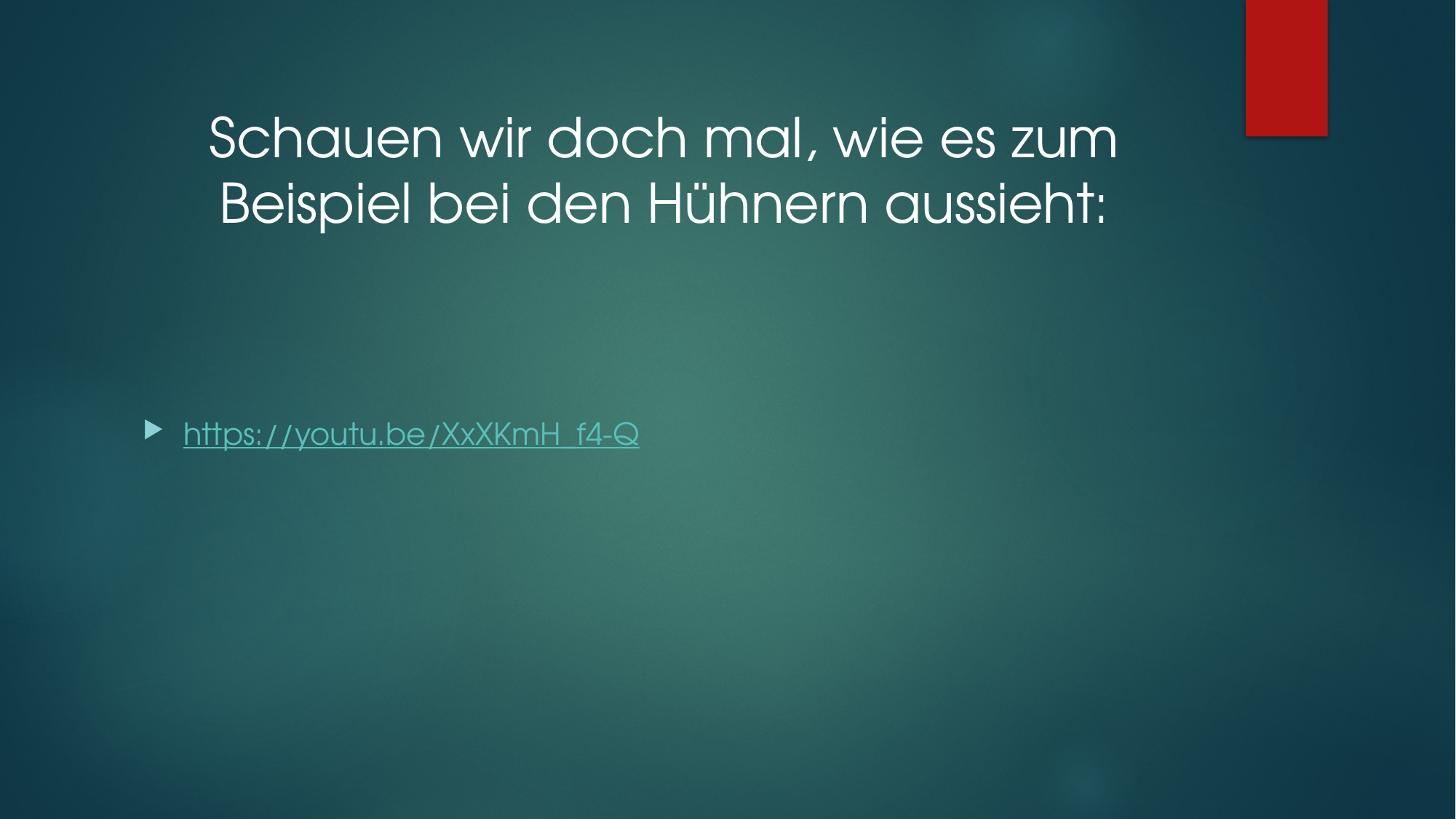

Schauen wir doch mal, wie es zum Beispiel bei den Hühnern aussieht:
https://youtu.be/XxXKmH_f4-Q